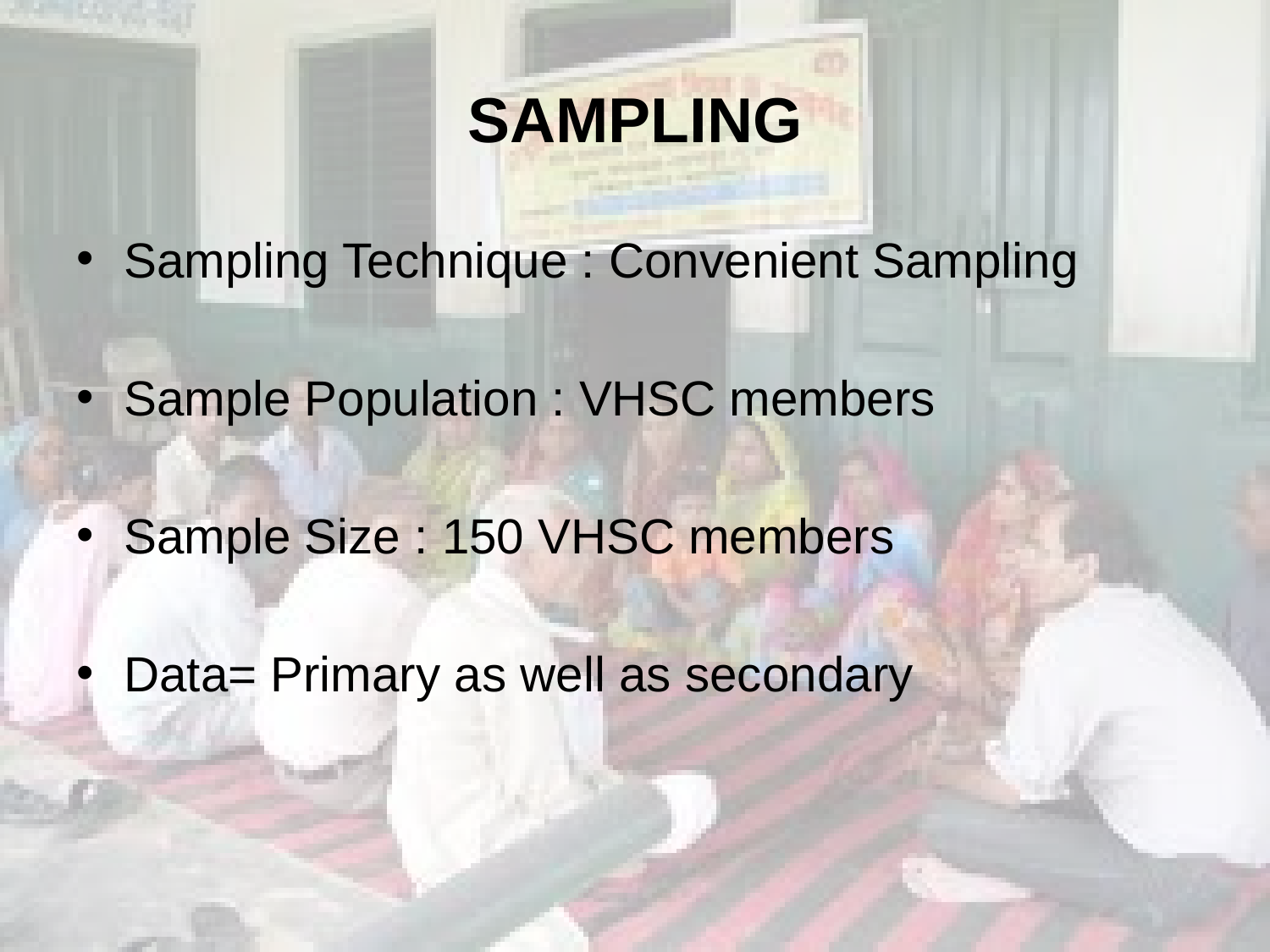

# SAMPLING
Sampling Technique : Convenient Sampling

Sample Population : VHSC members

Sample Size : 150 VHSC members

Data= Primary as well as secondary